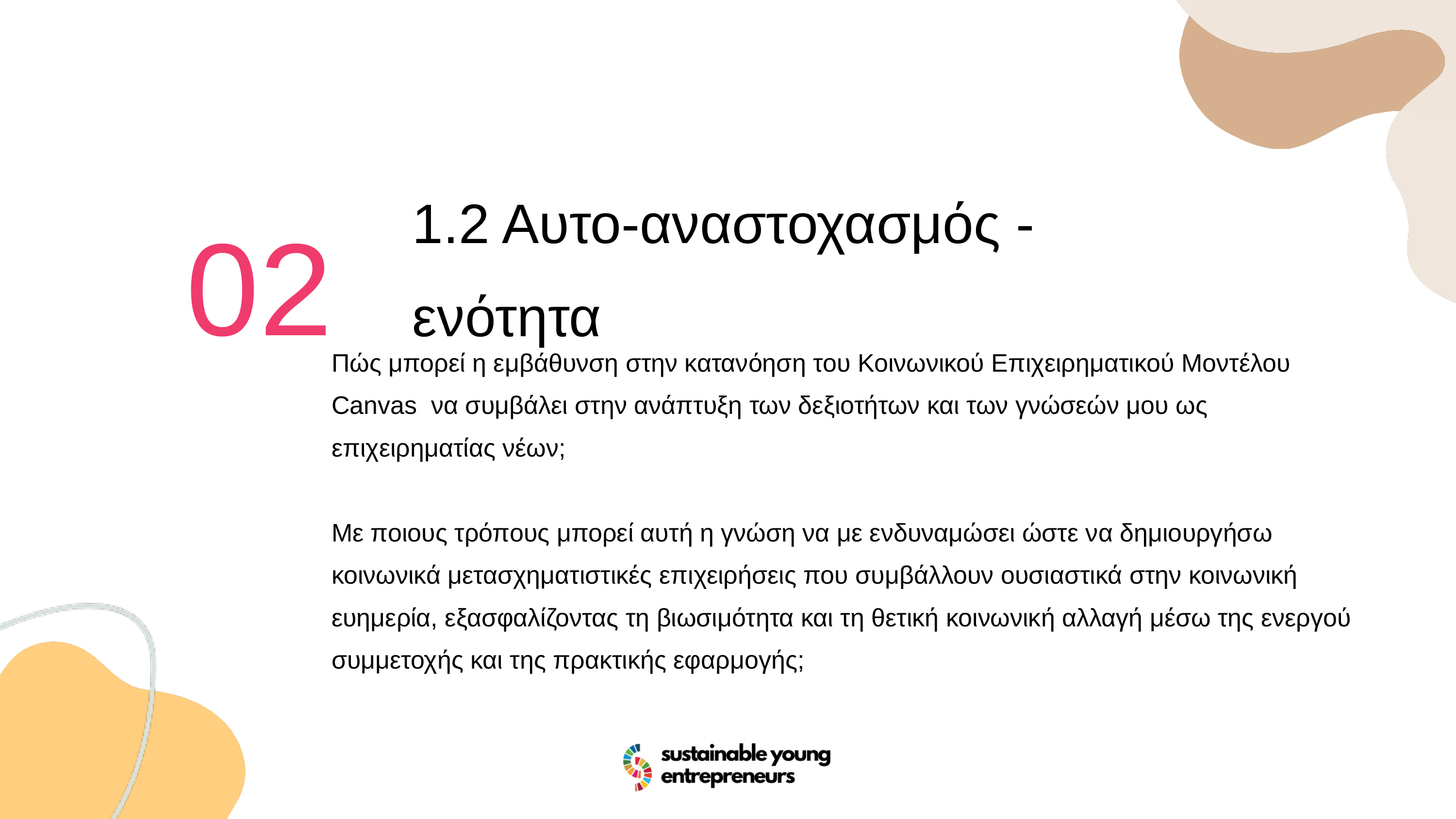

02
1.2 Αυτο-αναστοχασμός - ενότητα
Πώς μπορεί η εμβάθυνση στην κατανόηση του Κοινωνικού Επιχειρηματικού Μοντέλου  Canvas  να συμβάλει στην ανάπτυξη των δεξιοτήτων και των γνώσεών μου ως επιχειρηματίας νέων;

Με ποιους τρόπους μπορεί αυτή η γνώση να με ενδυναμώσει ώστε να δημιουργήσω κοινωνικά μετασχηματιστικές επιχειρήσεις που συμβάλλουν ουσιαστικά στην κοινωνική ευημερία, εξασφαλίζοντας τη βιωσιμότητα και τη θετική κοινωνική αλλαγή μέσω της ενεργού συμμετοχής και της πρακτικής εφαρμογής;